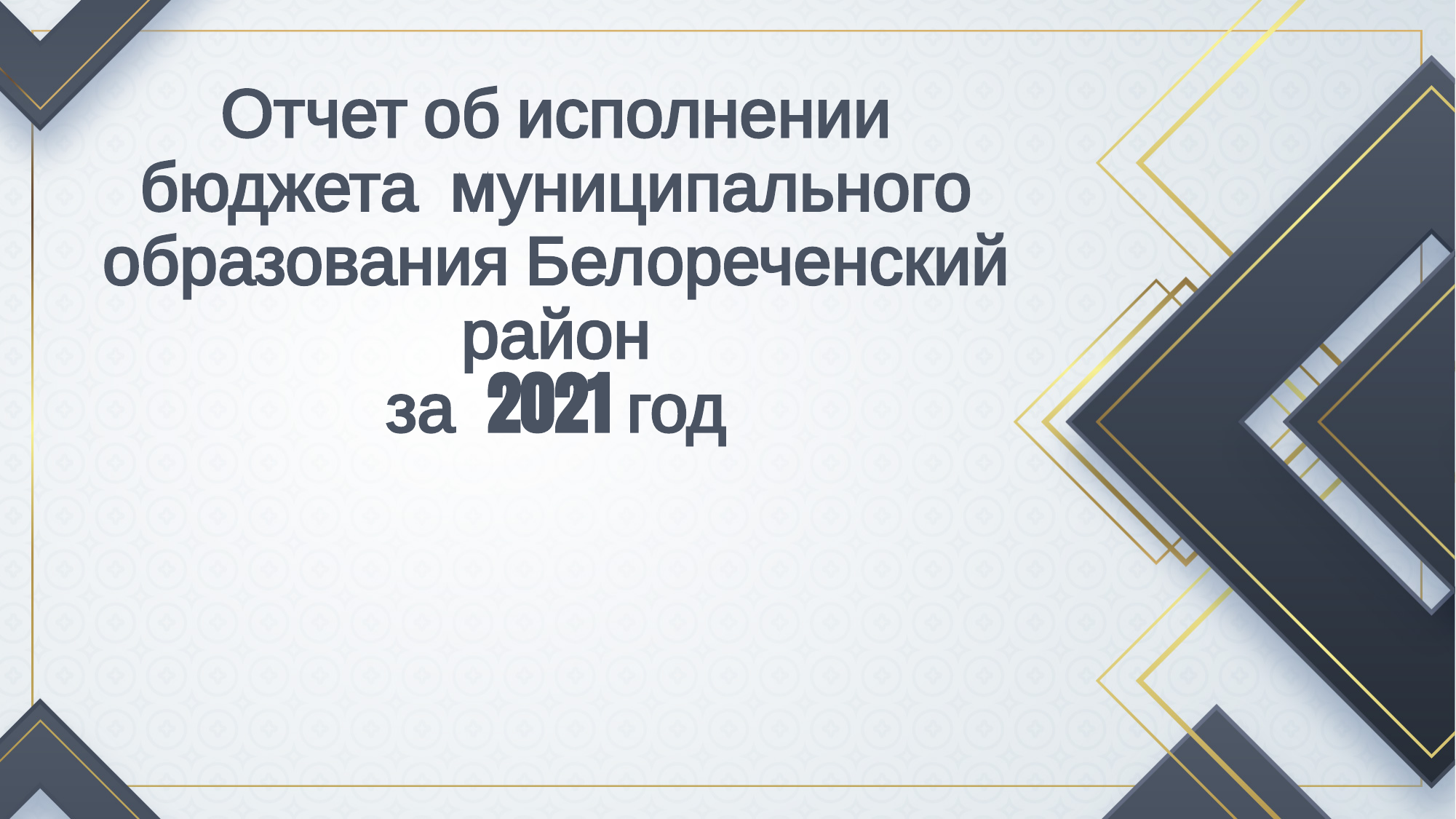

# Отчет об исполнении бюджета  муниципального образования Белореченский  район за  2021 год